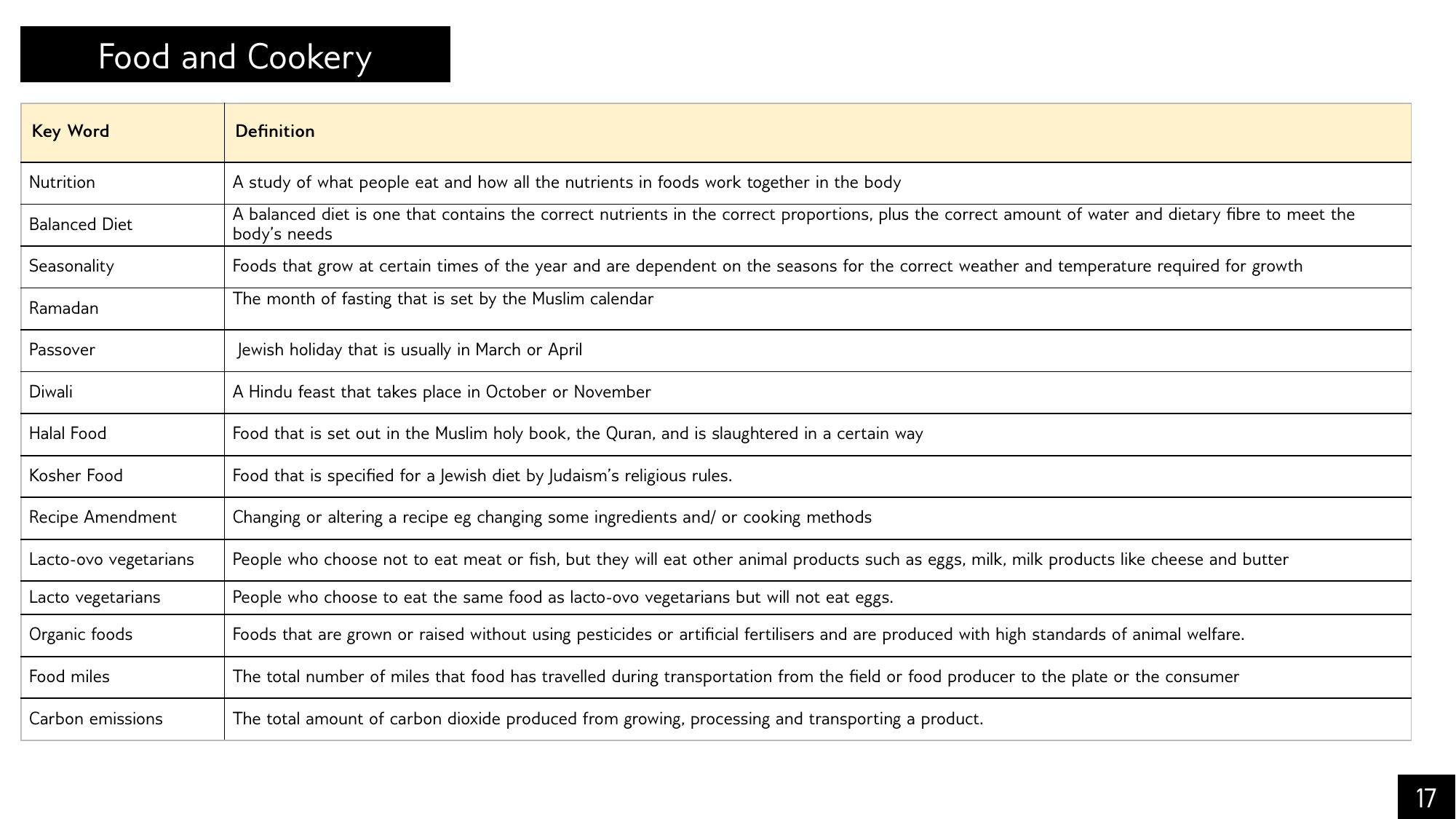

Food and Cookery
| Key Word | Definition |
| --- | --- |
| Nutrition | A study of what people eat and how all the nutrients in foods work together in the body |
| Balanced Diet | A balanced diet is one that contains the correct nutrients in the correct proportions, plus the correct amount of water and dietary fibre to meet the body’s needs |
| Seasonality | Foods that grow at certain times of the year and are dependent on the seasons for the correct weather and temperature required for growth |
| Ramadan | The month of fasting that is set by the Muslim calendar |
| Passover | Jewish holiday that is usually in March or April |
| Diwali | A Hindu feast that takes place in October or November |
| Halal Food | Food that is set out in the Muslim holy book, the Quran, and is slaughtered in a certain way |
| Kosher Food | Food that is specified for a Jewish diet by Judaism’s religious rules. |
| Recipe Amendment | Changing or altering a recipe eg changing some ingredients and/ or cooking methods |
| Lacto-ovo vegetarians | People who choose not to eat meat or fish, but they will eat other animal products such as eggs, milk, milk products like cheese and butter |
| Lacto vegetarians | People who choose to eat the same food as lacto-ovo vegetarians but will not eat eggs. |
| Organic foods | Foods that are grown or raised without using pesticides or artificial fertilisers and are produced with high standards of animal welfare. |
| Food miles | The total number of miles that food has travelled during transportation from the field or food producer to the plate or the consumer |
| Carbon emissions | The total amount of carbon dioxide produced from growing, processing and transporting a product. |
17